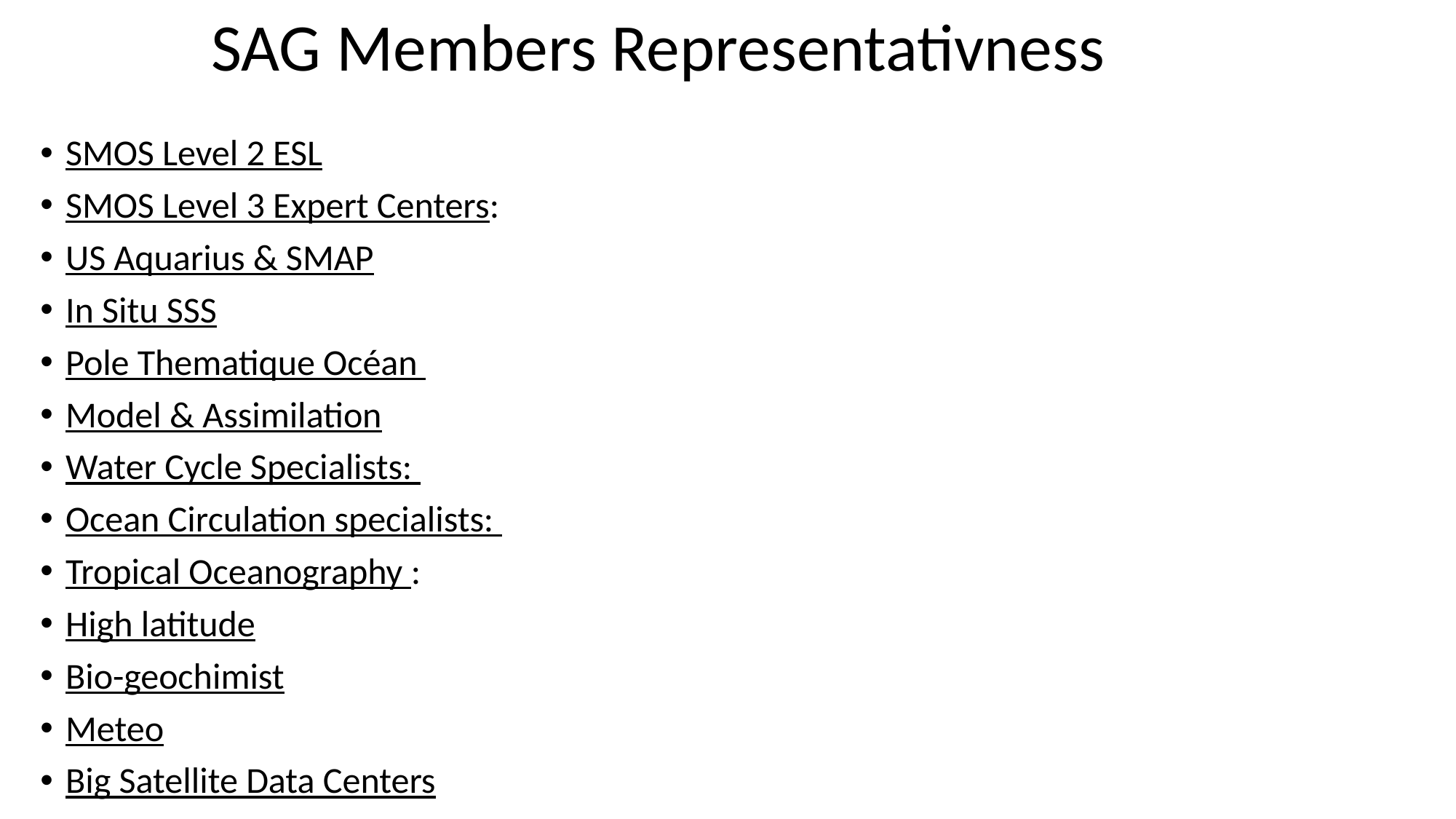

# SAG Members Representativness
SMOS Level 2 ESL
SMOS Level 3 Expert Centers:
US Aquarius & SMAP
In Situ SSS
Pole Thematique Océan
Model & Assimilation
Water Cycle Specialists:
Ocean Circulation specialists:
Tropical Oceanography :
High latitude
Bio-geochimist
Meteo
Big Satellite Data Centers